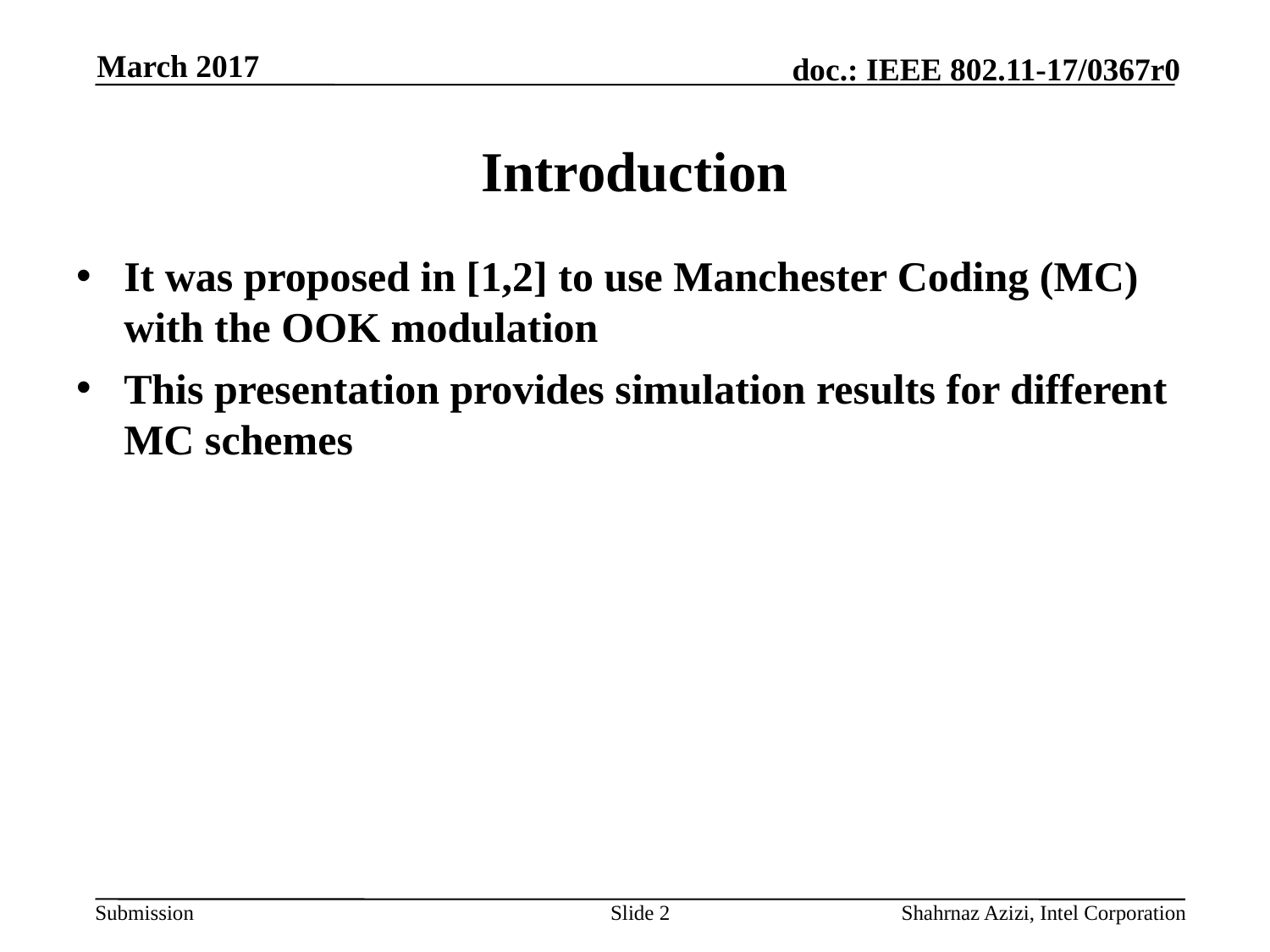

March 2017
# Introduction
It was proposed in [1,2] to use Manchester Coding (MC) with the OOK modulation
This presentation provides simulation results for different MC schemes

Slide 2
Shahrnaz Azizi, Intel Corporation